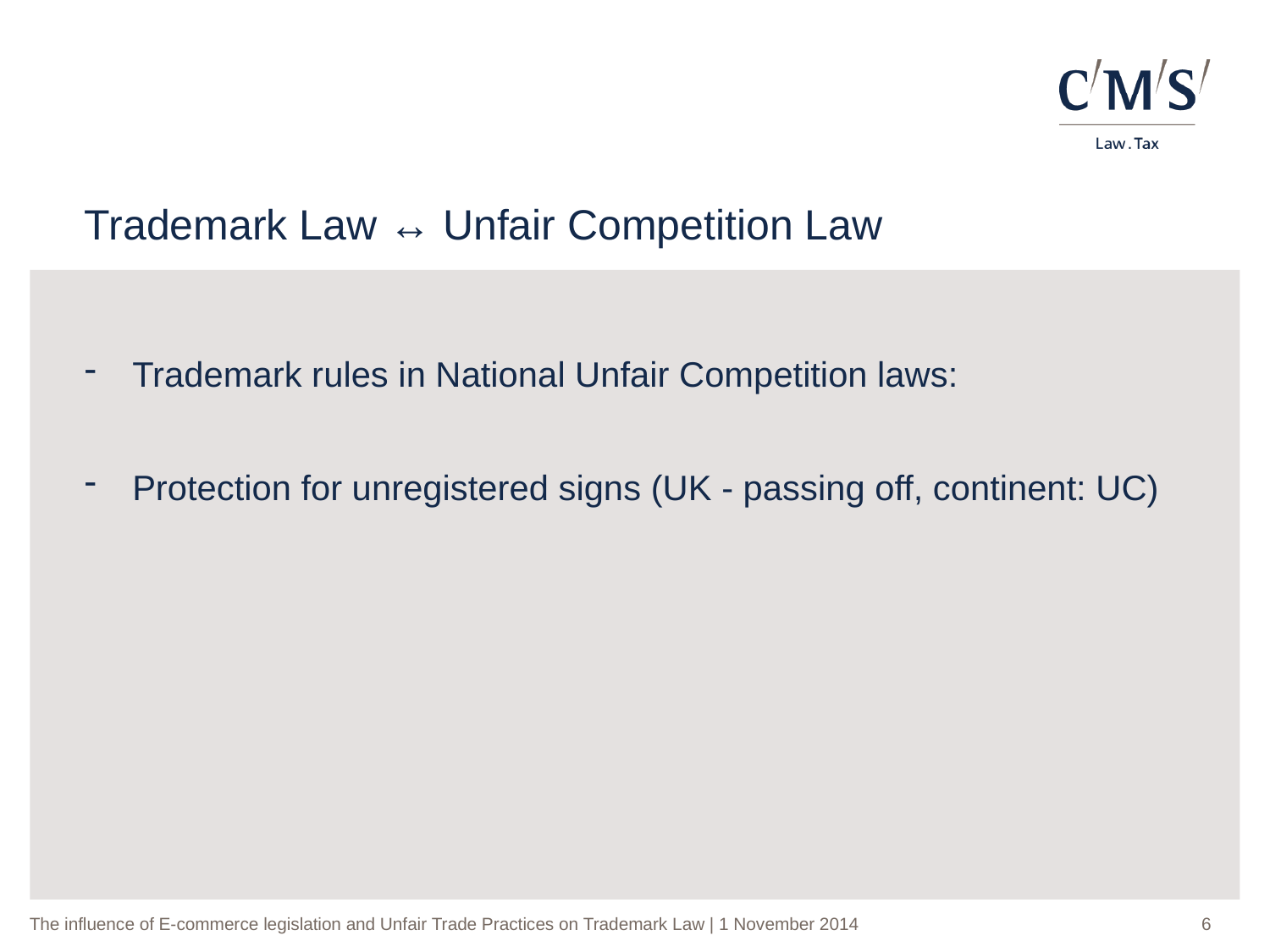

Trademark Law ↔ Unfair Competition Law

Trademark rules in National Unfair Competition laws:

Protection for unregistered signs (UK - passing off, continent: UC)

6